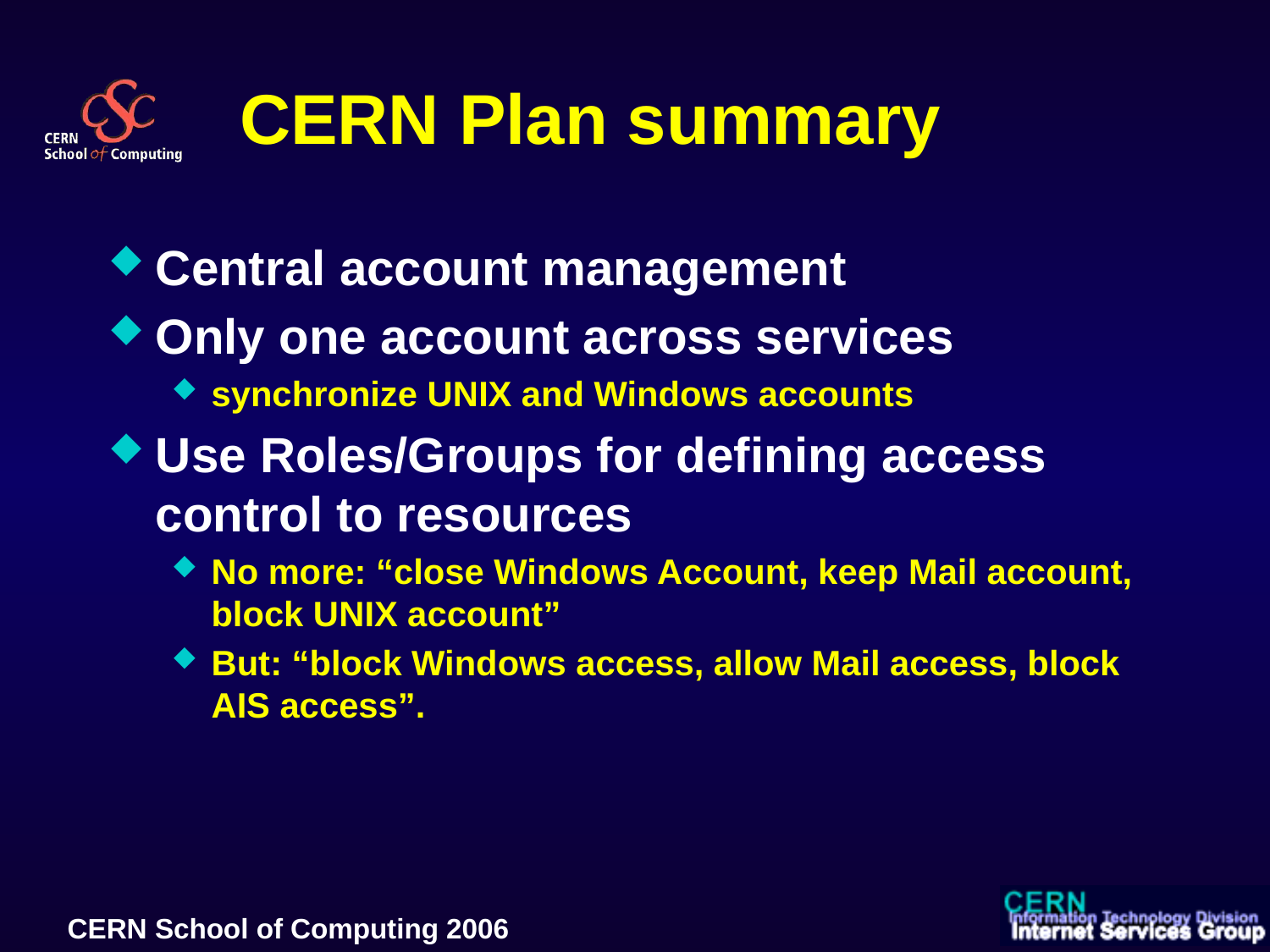

# CERN Plan summary
Central account management
Only one account across services
synchronize UNIX and Windows accounts
Use Roles/Groups for defining access control to resources
No more: “close Windows Account, keep Mail account, block UNIX account”
But: “block Windows access, allow Mail access, block AIS access”.